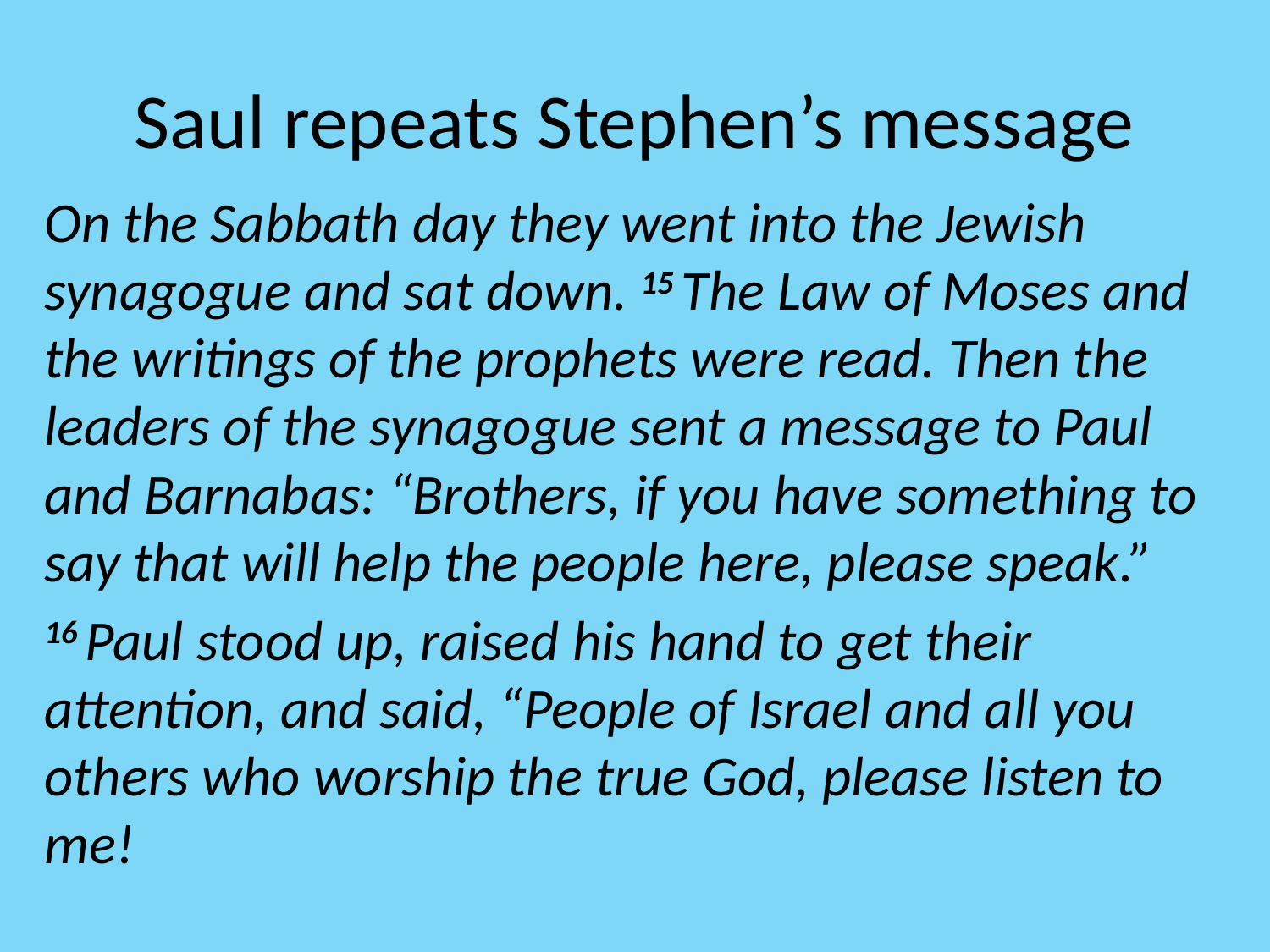

# Saul repeats Stephen’s message
On the Sabbath day they went into the Jewish synagogue and sat down. 15 The Law of Moses and the writings of the prophets were read. Then the leaders of the synagogue sent a message to Paul and Barnabas: “Brothers, if you have something to say that will help the people here, please speak.”
16 Paul stood up, raised his hand to get their attention, and said, “People of Israel and all you others who worship the true God, please listen to me!